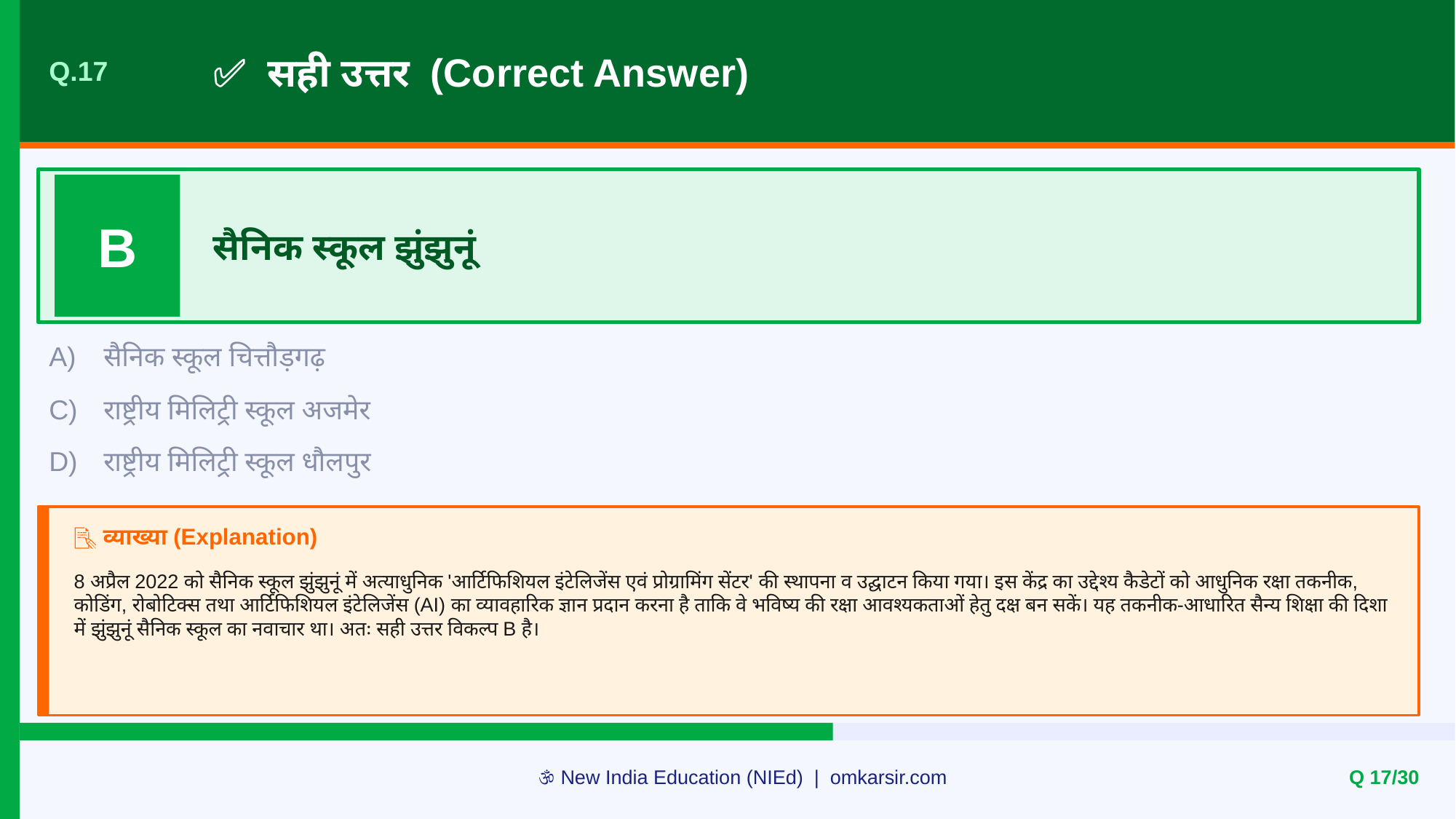

✅  सही उत्तर  (Correct Answer)
Q.17

B
सैनिक स्कूल झुंझुनूं
A)
सैनिक स्कूल चित्तौड़गढ़
C)
राष्ट्रीय मिलिट्री स्कूल अजमेर
D)
राष्ट्रीय मिलिट्री स्कूल धौलपुर

📝 व्याख्या (Explanation)
8 अप्रैल 2022 को सैनिक स्कूल झुंझुनूं में अत्याधुनिक 'आर्टिफिशियल इंटेलिजेंस एवं प्रोग्रामिंग सेंटर' की स्थापना व उद्घाटन किया गया। इस केंद्र का उद्देश्य कैडेटों को आधुनिक रक्षा तकनीक, कोडिंग, रोबोटिक्स तथा आर्टिफिशियल इंटेलिजेंस (AI) का व्यावहारिक ज्ञान प्रदान करना है ताकि वे भविष्य की रक्षा आवश्यकताओं हेतु दक्ष बन सकें। यह तकनीक-आधारित सैन्य शिक्षा की दिशा में झुंझुनूं सैनिक स्कूल का नवाचार था। अतः सही उत्तर विकल्प B है।

🕉️ New India Education (NIEd)  |  omkarsir.com
Q 17/30